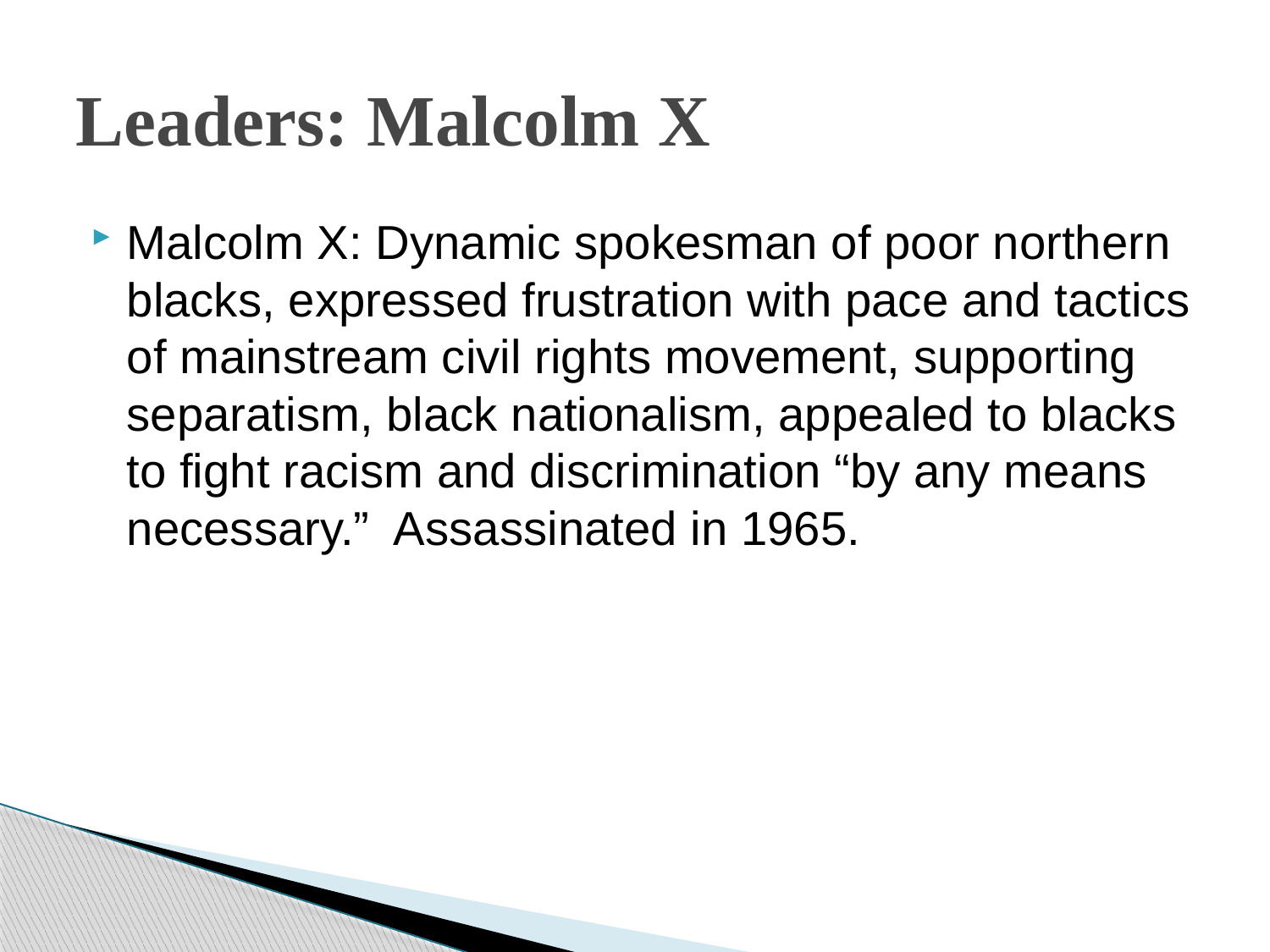

# Leaders: Malcolm X
Malcolm X: Dynamic spokesman of poor northern blacks, expressed frustration with pace and tactics of mainstream civil rights movement, supporting separatism, black nationalism, appealed to blacks to fight racism and discrimination “by any means necessary.”  Assassinated in 1965.